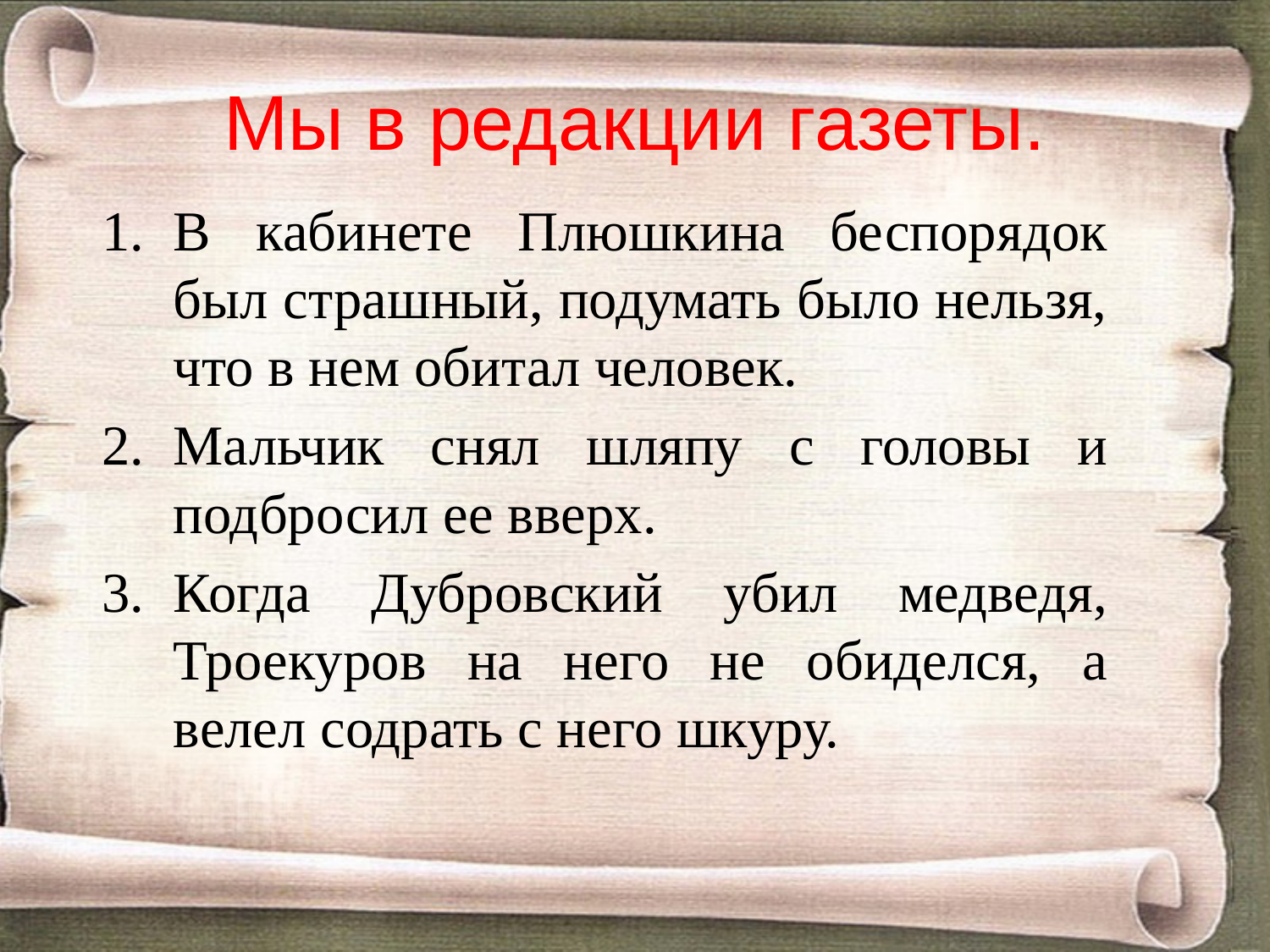

# Мы в редакции газеты.
В кабинете Плюшкина беспорядок был страшный, подумать было нельзя, что в нем обитал человек.
Мальчик снял шляпу с головы и подбросил ее вверх.
Когда Дубровский убил медведя, Троекуров на него не обиделся, а велел содрать с него шкуру.